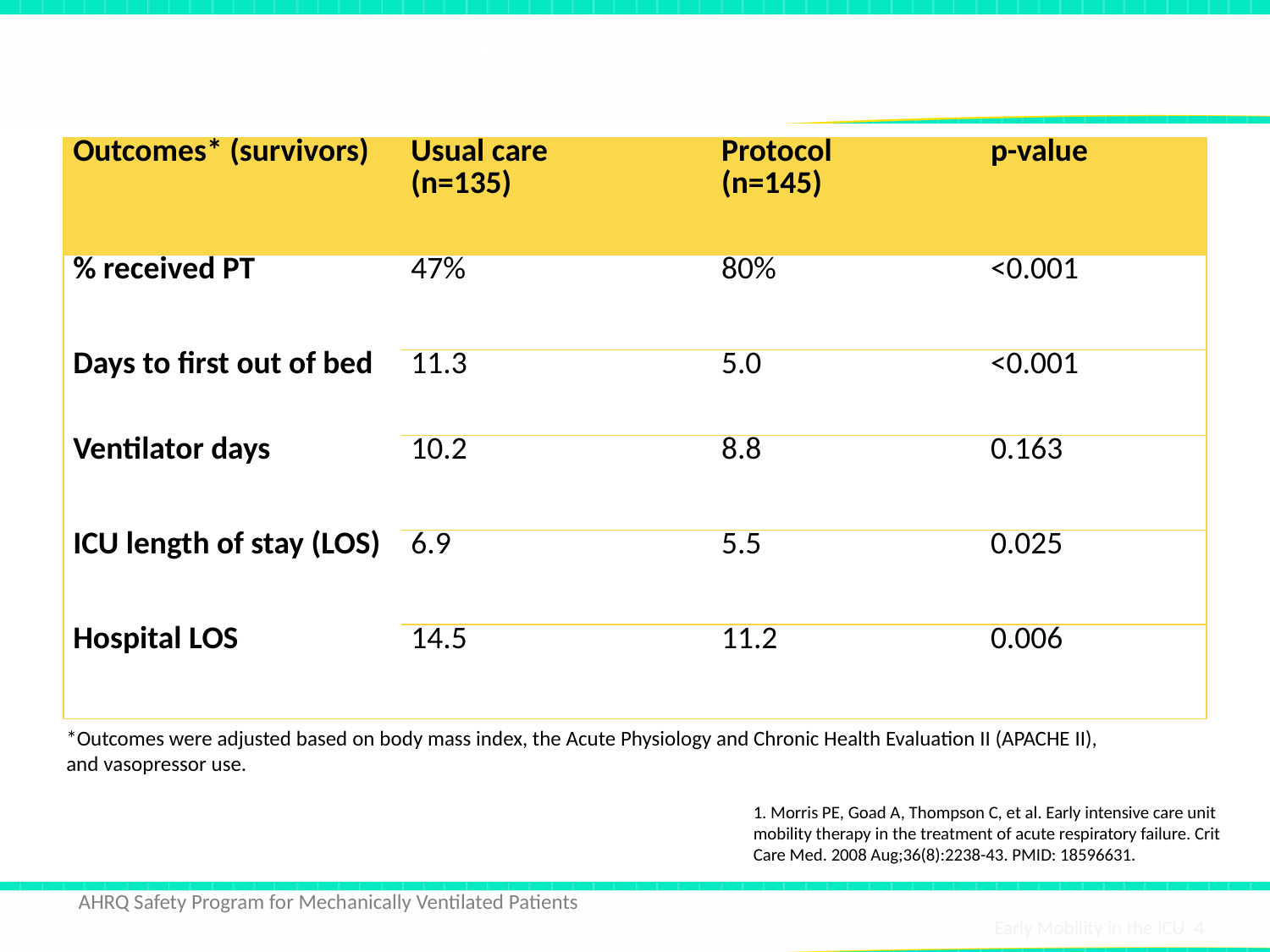

# Main Outcomes1
| Outcomes\* (survivors) | Usual care (n=135) | Protocol (n=145) | p-value |
| --- | --- | --- | --- |
| % received PT | 47% | 80% | <0.001 |
| Days to first out of bed | 11.3 | 5.0 | <0.001 |
| Ventilator days | 10.2 | 8.8 | 0.163 |
| ICU length of stay (LOS) | 6.9 | 5.5 | 0.025 |
| Hospital LOS | 14.5 | 11.2 | 0.006 |
*Outcomes were adjusted based on body mass index, the Acute Physiology and Chronic Health Evaluation II (APACHE II),
and vasopressor use.
1. Morris PE, Goad A, Thompson C, et al. Early intensive care unit mobility therapy in the treatment of acute respiratory failure. Crit Care Med. 2008 Aug;36(8):2238-43. PMID: 18596631.